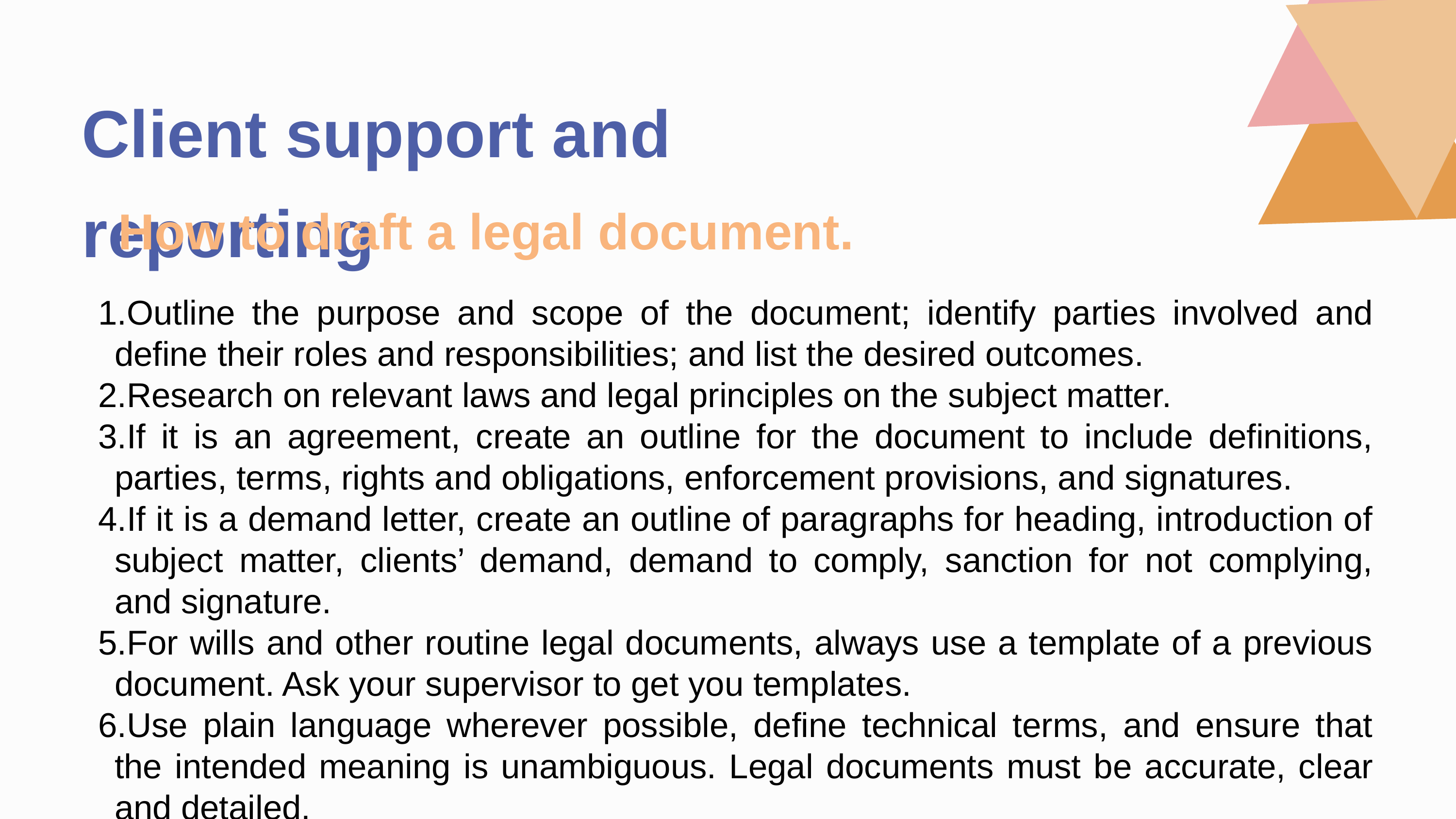

Client support and reporting

How to draft a legal document.

Outline the purpose and scope of the document; identify parties involved and define their roles and responsibilities; and list the desired outcomes.
Research on relevant laws and legal principles on the subject matter.
If it is an agreement, create an outline for the document to include definitions, parties, terms, rights and obligations, enforcement provisions, and signatures.
If it is a demand letter, create an outline of paragraphs for heading, introduction of subject matter, clients’ demand, demand to comply, sanction for not complying, and signature.
For wills and other routine legal documents, always use a template of a previous document. Ask your supervisor to get you templates.
Use plain language wherever possible, define technical terms, and ensure that the intended meaning is unambiguous. Legal documents must be accurate, clear and detailed.